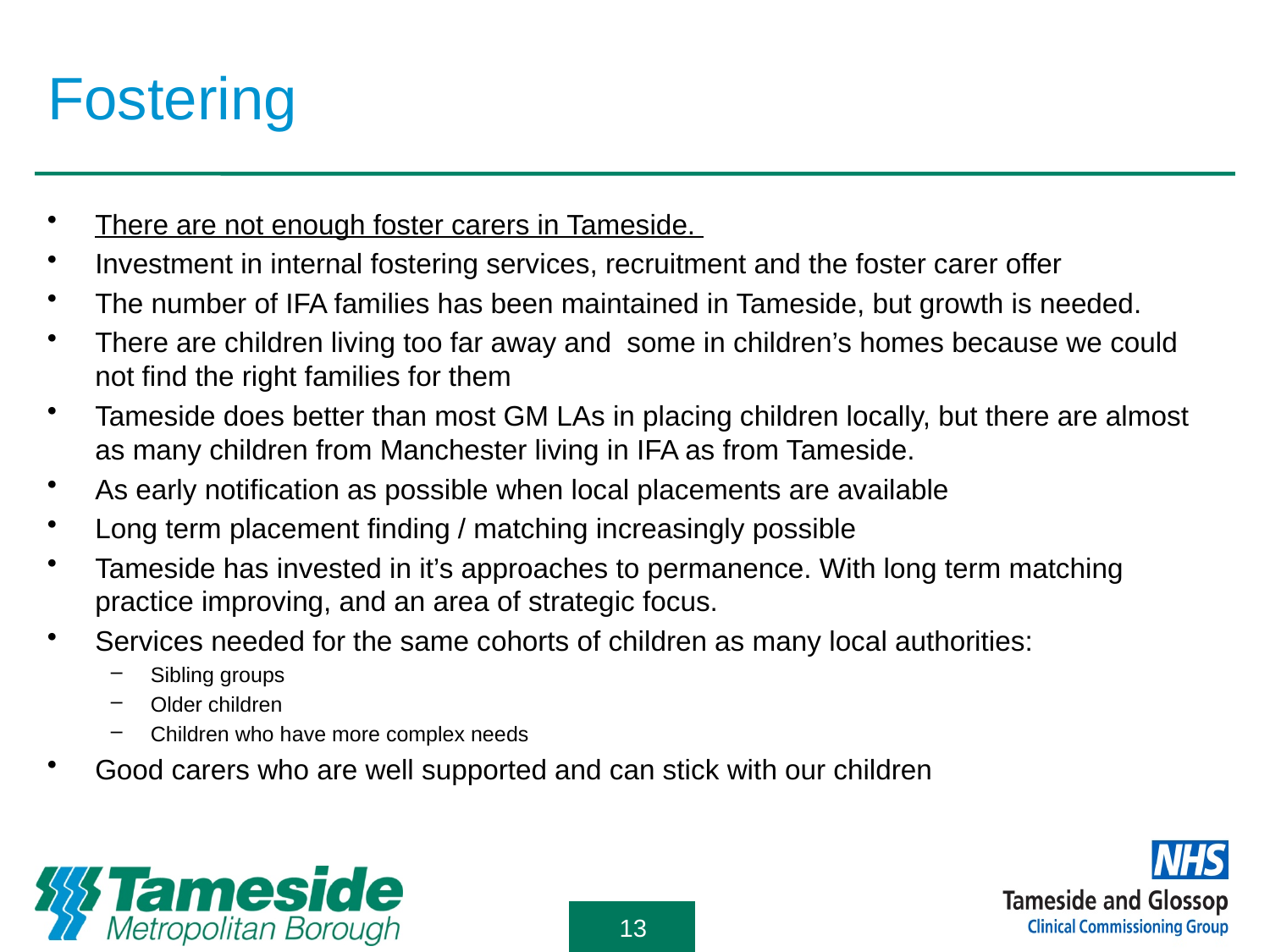

# Fostering
There are not enough foster carers in Tameside.
Investment in internal fostering services, recruitment and the foster carer offer
The number of IFA families has been maintained in Tameside, but growth is needed.
There are children living too far away and  some in children’s homes because we could not find the right families for them
Tameside does better than most GM LAs in placing children locally, but there are almost as many children from Manchester living in IFA as from Tameside.
As early notification as possible when local placements are available
Long term placement finding / matching increasingly possible
Tameside has invested in it’s approaches to permanence. With long term matching practice improving, and an area of strategic focus.
Services needed for the same cohorts of children as many local authorities:
Sibling groups
Older children
Children who have more complex needs
Good carers who are well supported and can stick with our children

13